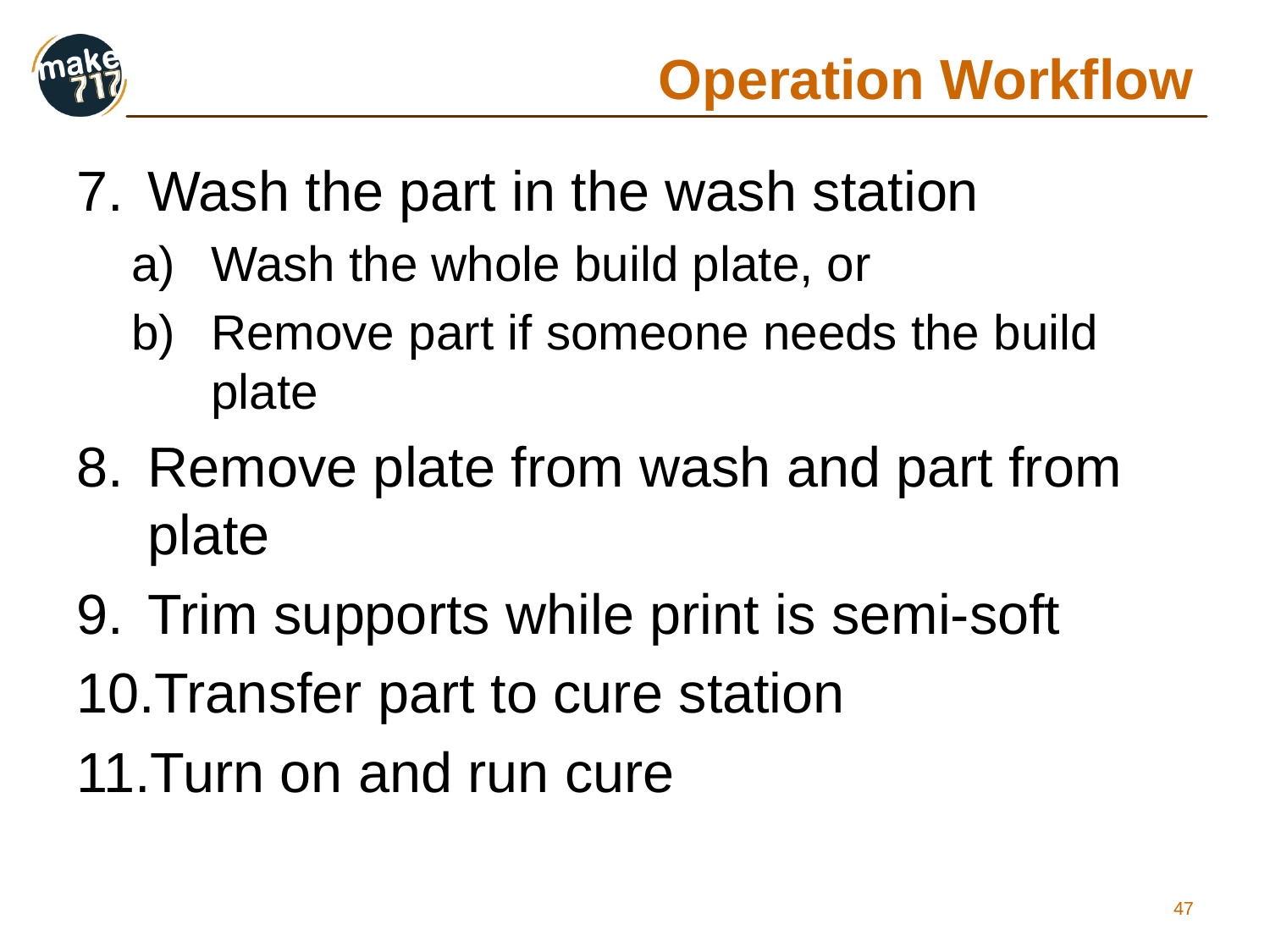

# Operation Workflow
Wash the part in the wash station
Wash the whole build plate, or
Remove part if someone needs the build plate
Remove plate from wash and part from plate
Trim supports while print is semi-soft
Transfer part to cure station
Turn on and run cure
47